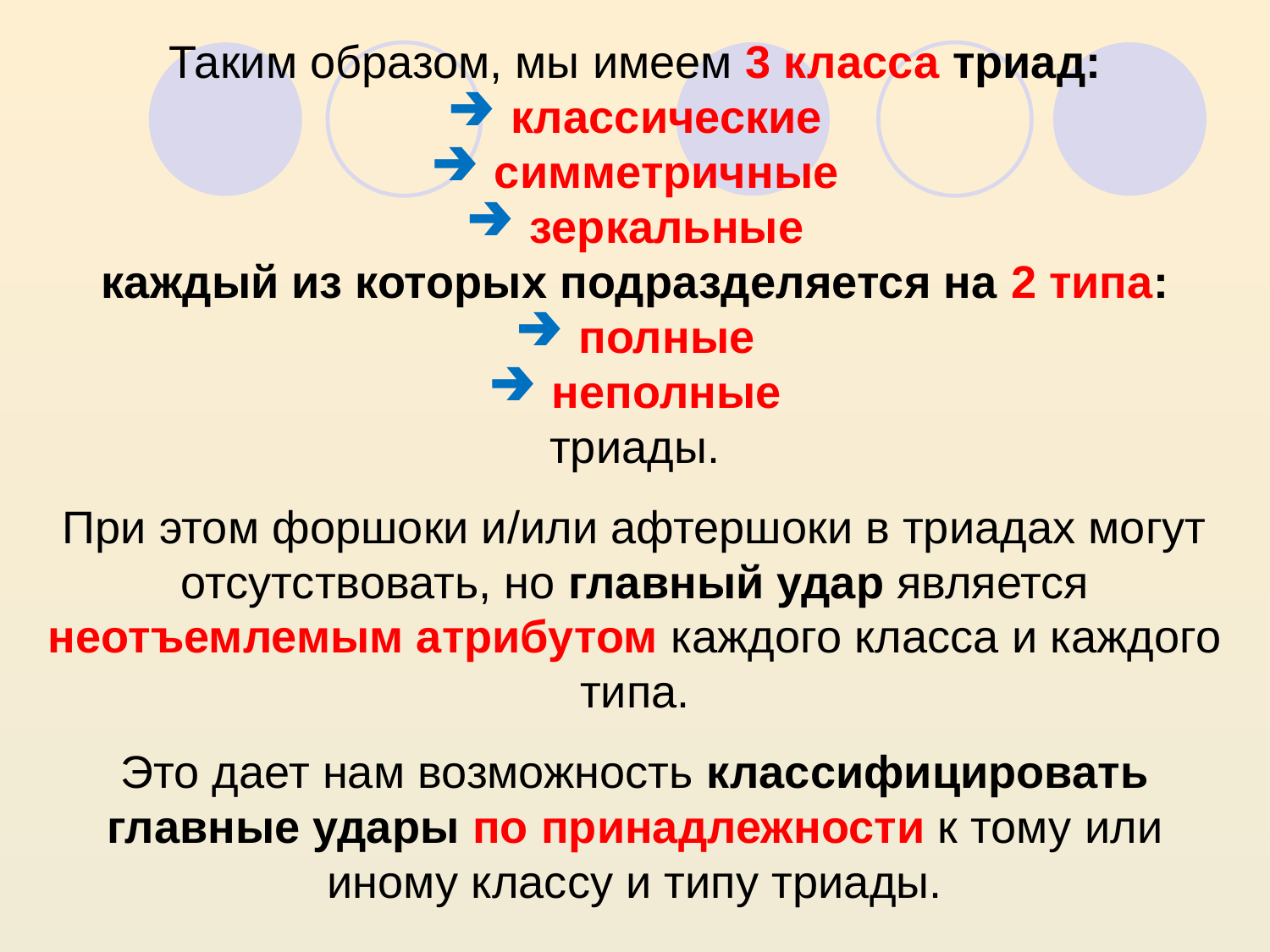

Таким образом, мы имеем 3 класса триад:
классические
симметричные
зеркальные
каждый из которых подразделяется на 2 типа:
полные
неполные
триады.

При этом форшоки и/или афтершоки в триадах могут отсутствовать, но главный удар является неотъемлемым атрибутом каждого класса и каждого типа.

Это дает нам возможность классифицировать главные удары по принадлежности к тому или иному классу и типу триады.